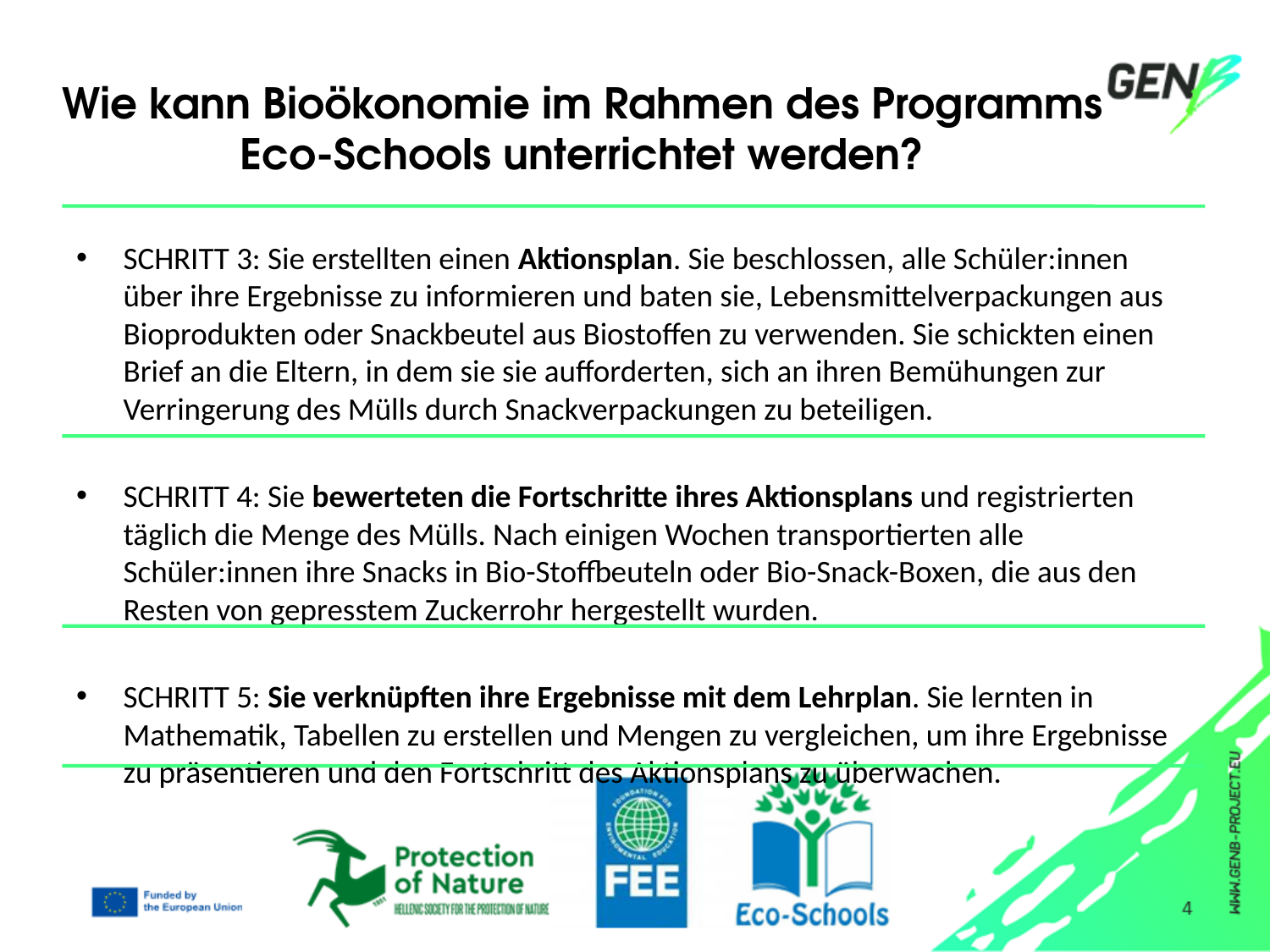

# Wie kann Bioökonomie im Rahmen des Programms Eco-Schools unterrichtet werden?

SCHRITT 3: Sie erstellten einen Aktionsplan. Sie beschlossen, alle Schüler:innen über ihre Ergebnisse zu informieren und baten sie, Lebensmittelverpackungen aus Bioprodukten oder Snackbeutel aus Biostoffen zu verwenden. Sie schickten einen Brief an die Eltern, in dem sie sie aufforderten, sich an ihren Bemühungen zur Verringerung des Mülls durch Snackverpackungen zu beteiligen.

SCHRITT 4: Sie bewerteten die Fortschritte ihres Aktionsplans und registrierten täglich die Menge des Mülls. Nach einigen Wochen transportierten alle Schüler:innen ihre Snacks in Bio-Stoffbeuteln oder Bio-Snack-Boxen, die aus den Resten von gepresstem Zuckerrohr hergestellt wurden.

SCHRITT 5: Sie verknüpften ihre Ergebnisse mit dem Lehrplan. Sie lernten in Mathematik, Tabellen zu erstellen und Mengen zu vergleichen, um ihre Ergebnisse zu präsentieren und den Fortschritt des Aktionsplans zu überwachen.